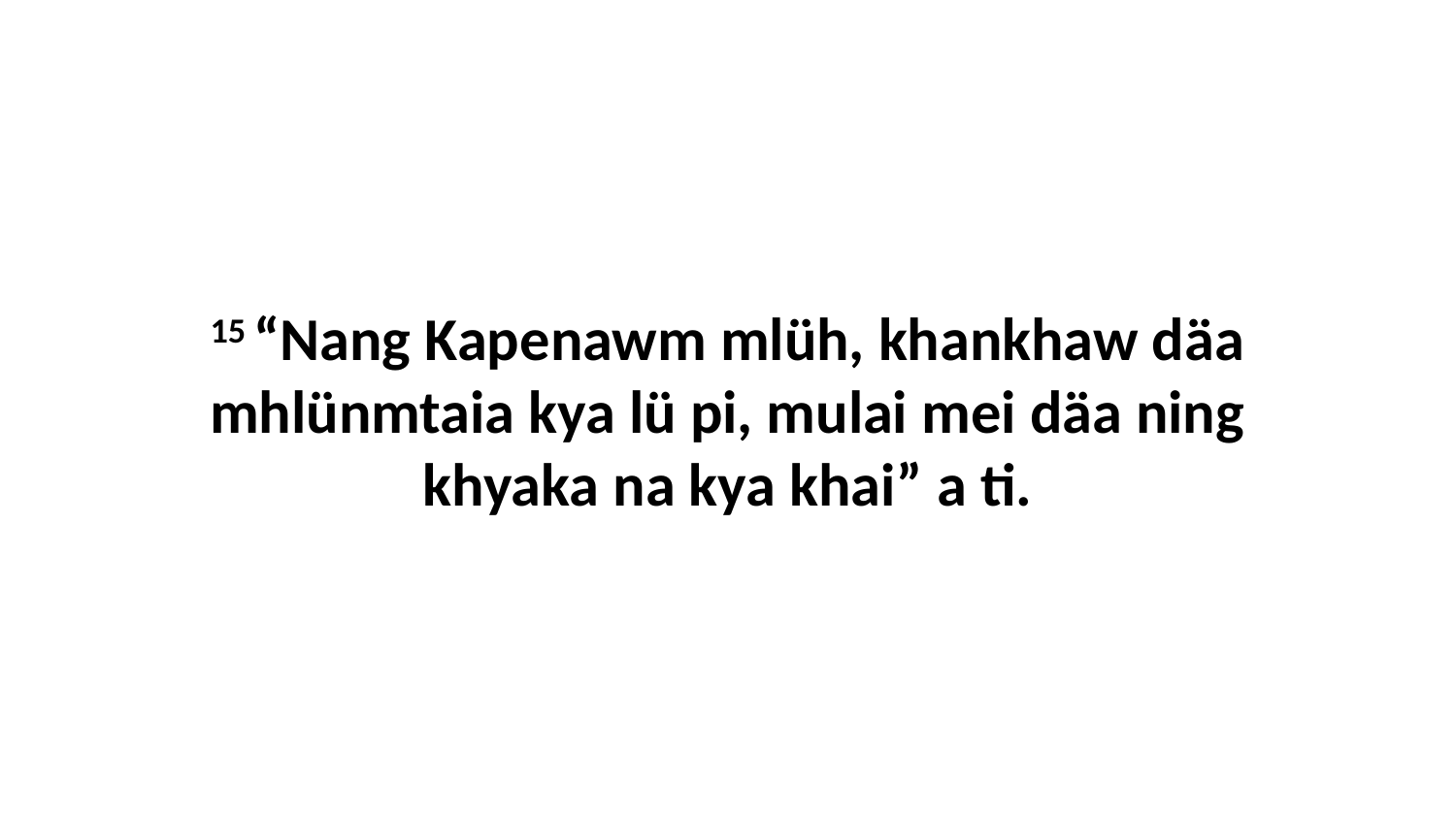

15 “Nang Kapenawm mlüh, khankhaw däa mhlünmtaia kya lü pi, mulai mei däa ning khyaka na kya khai” a ti.